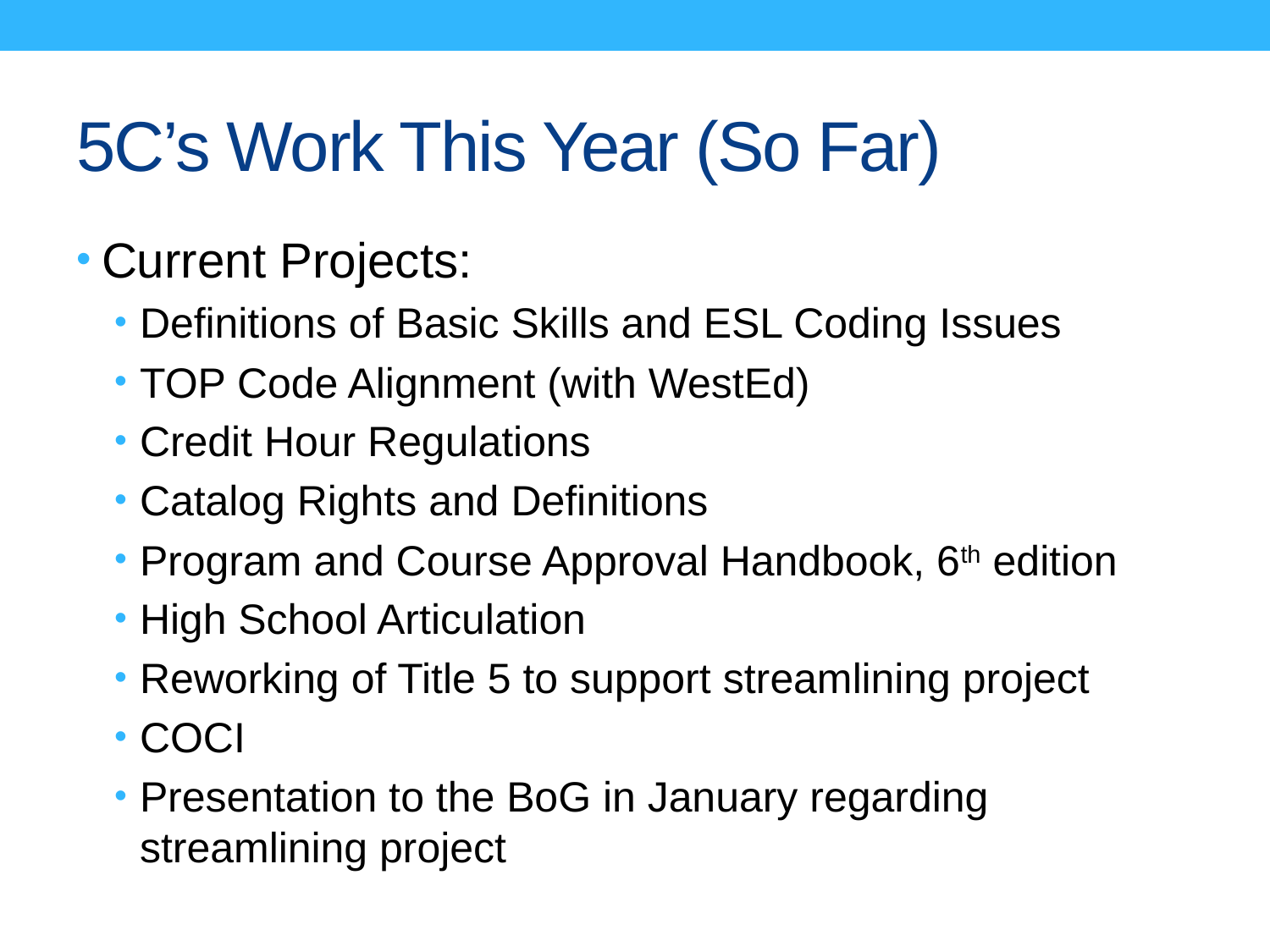

# 5C’s Work This Year (So Far)
Current Projects:
Definitions of Basic Skills and ESL Coding Issues
TOP Code Alignment (with WestEd)
Credit Hour Regulations
Catalog Rights and Definitions
Program and Course Approval Handbook, 6th edition
High School Articulation
Reworking of Title 5 to support streamlining project
COCI
Presentation to the BoG in January regarding streamlining project